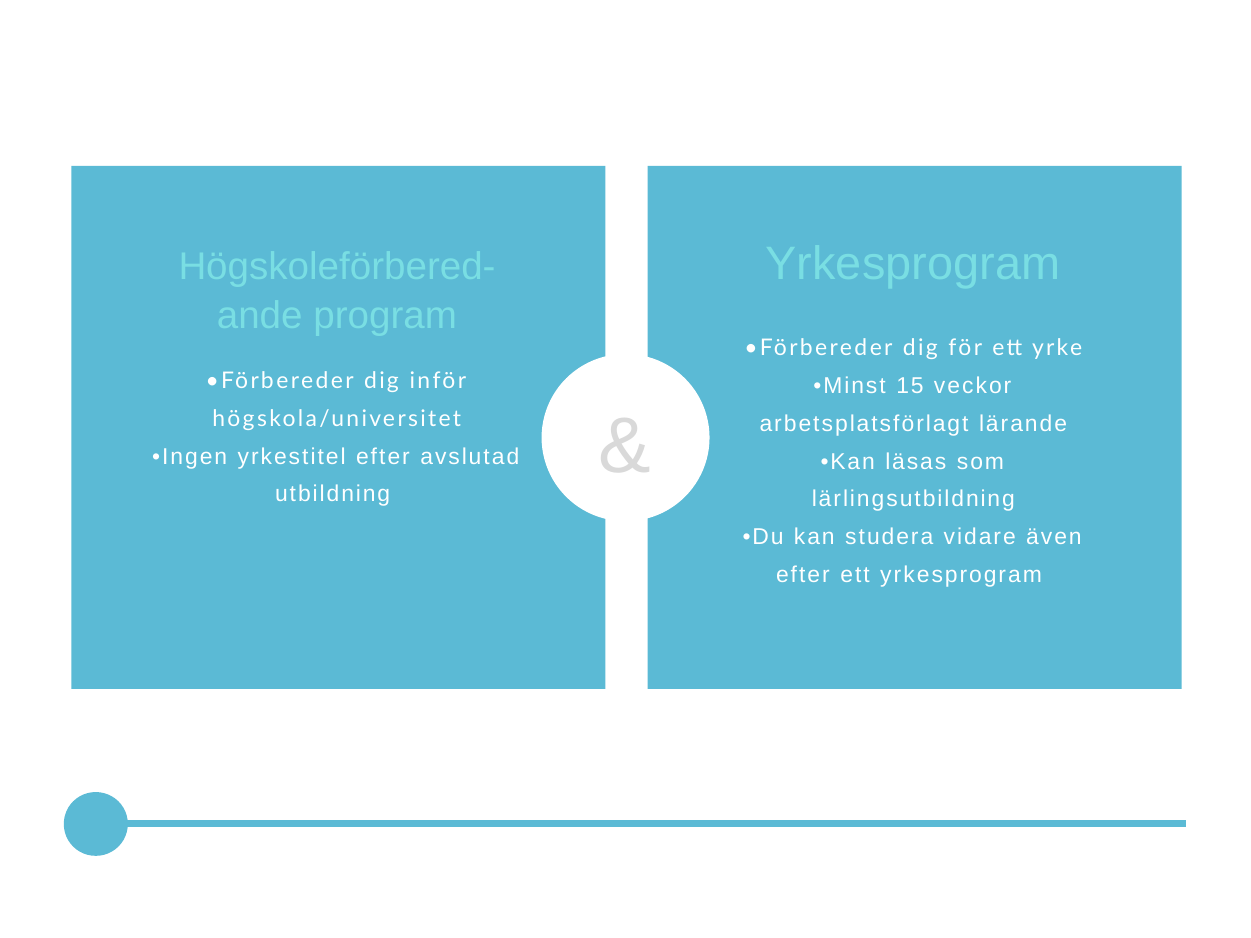

Yrkesprogram
Högskoleförbered-ande program

•Förbereder dig inför högskola/universitet
•Ingen yrkestitel efter avslutad utbildning

•Förbereder dig för ett yrke
•Minst 15 veckor arbetsplatsförlagt lärande
•Kan läsas som lärlingsutbildning
•Du kan studera vidare även efter ett yrkesprogram

&